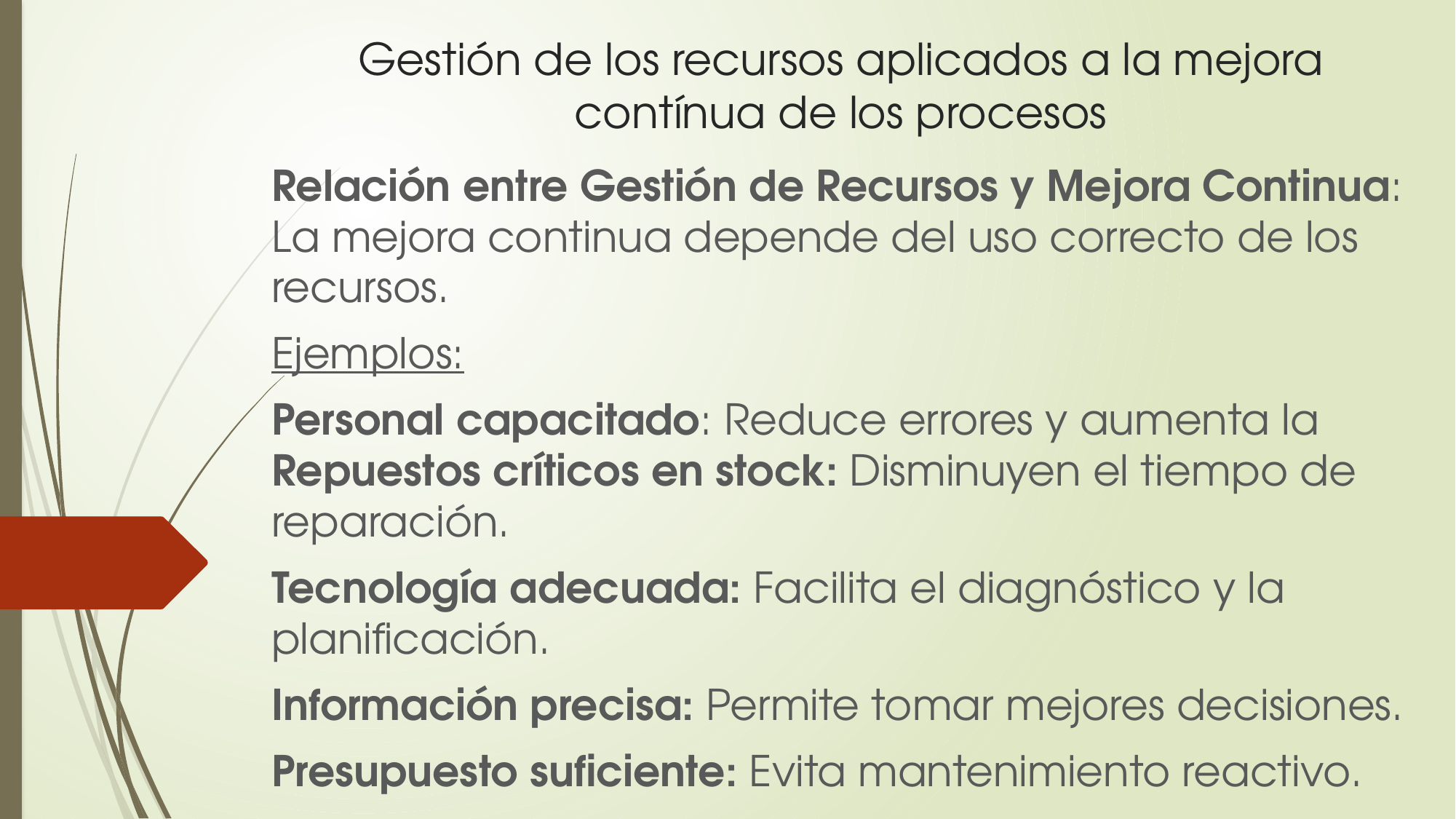

# Gestión de los recursos aplicados a la mejora contínua de los procesos
Relación entre Gestión de Recursos y Mejora Continua: La mejora continua depende del uso correcto de los recursos.
Ejemplos:
Personal capacitado: Reduce errores y aumenta la Repuestos críticos en stock: Disminuyen el tiempo de reparación.
Tecnología adecuada: Facilita el diagnóstico y la planificación.
Información precisa: Permite tomar mejores decisiones.
Presupuesto suficiente: Evita mantenimiento reactivo.